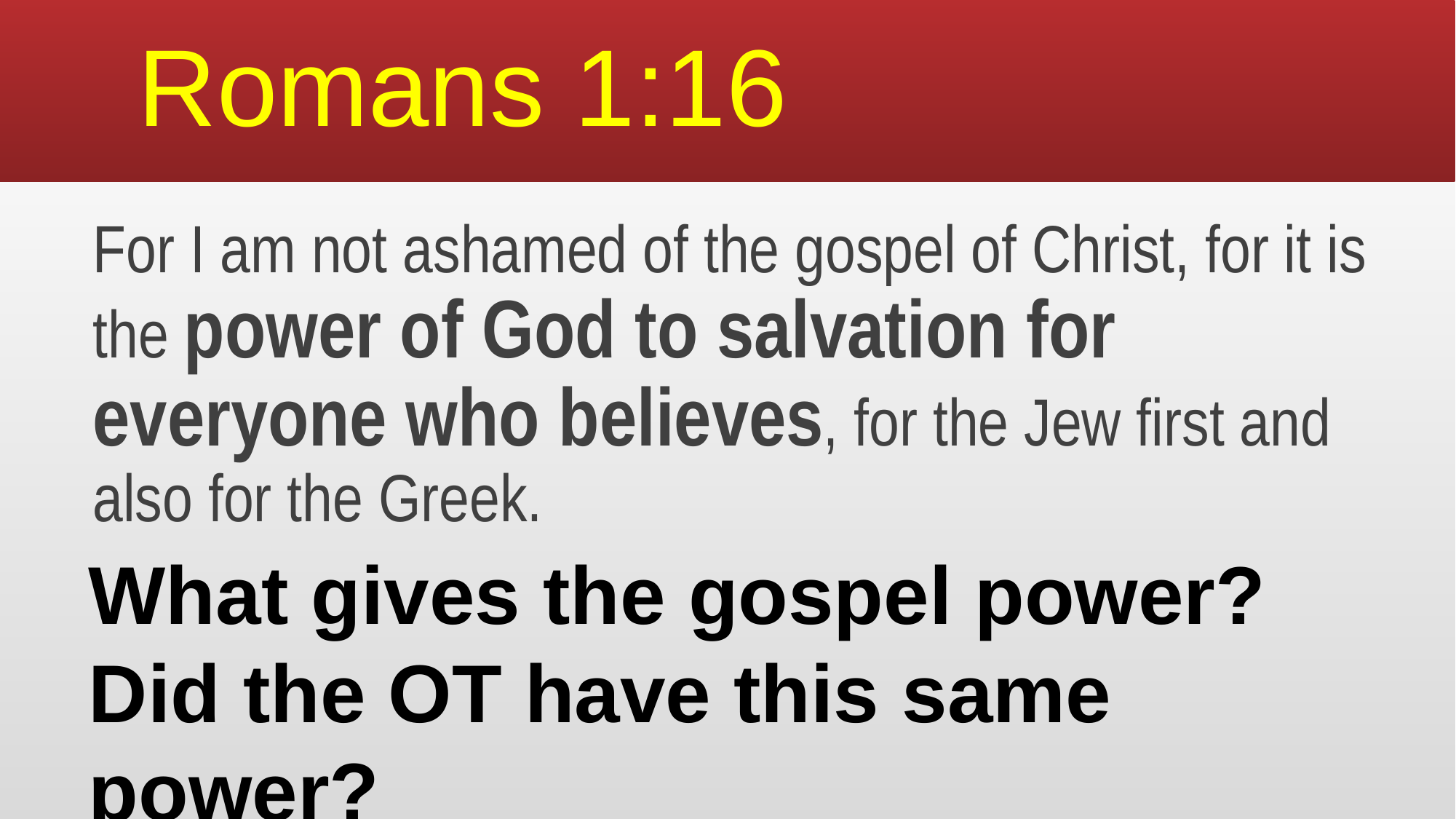

# Romans 1:16
For I am not ashamed of the gospel of Christ, for it is the power of God to salvation for everyone who believes, for the Jew first and also for the Greek.
What gives the gospel power?
Did the OT have this same power?